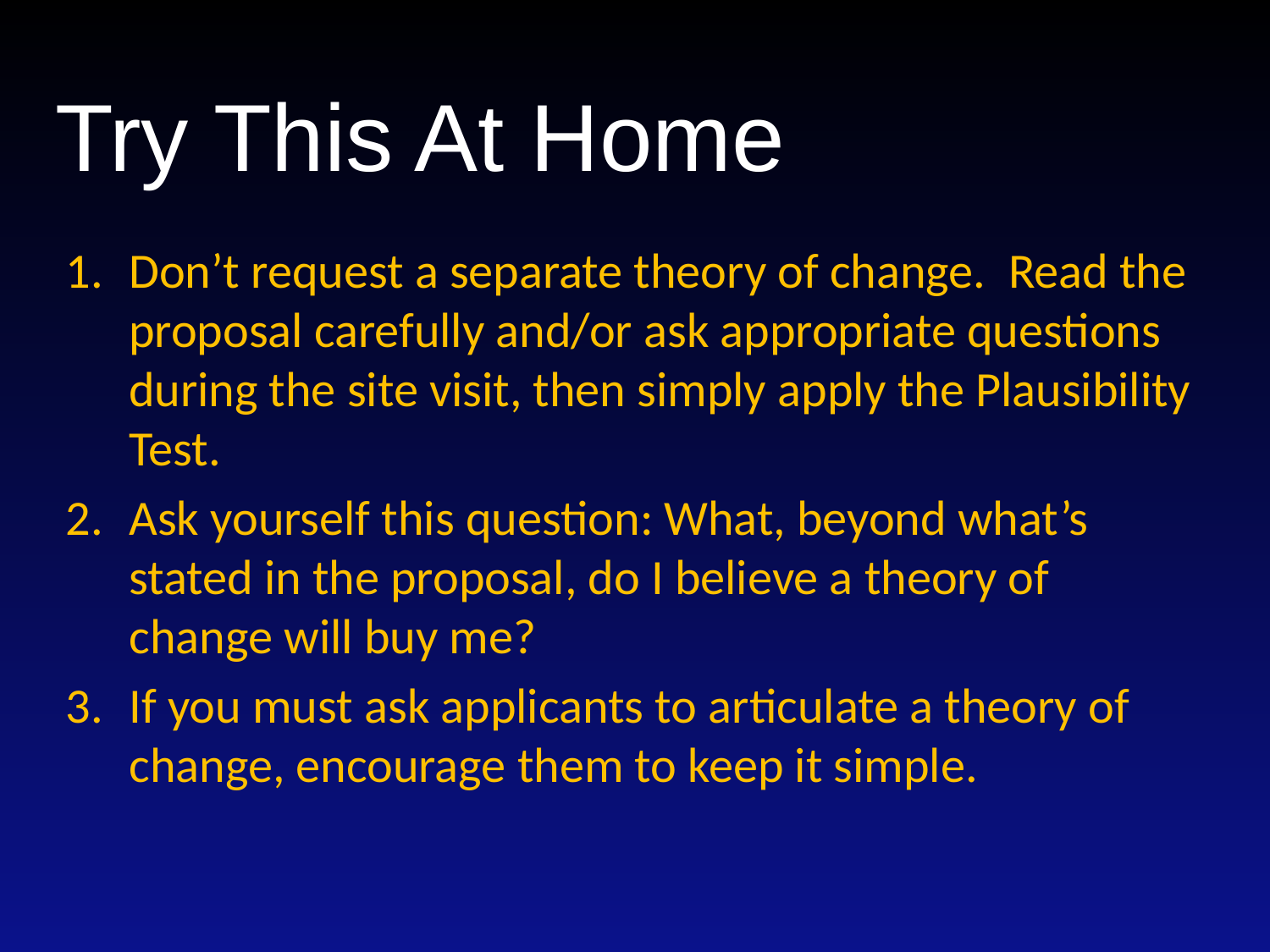

# Try This At Home
Don’t request a separate theory of change.  Read the proposal carefully and/or ask appropriate questions during the site visit, then simply apply the Plausibility Test.
Ask yourself this question: What, beyond what’s stated in the proposal, do I believe a theory of change will buy me?
If you must ask applicants to articulate a theory of change, encourage them to keep it simple.